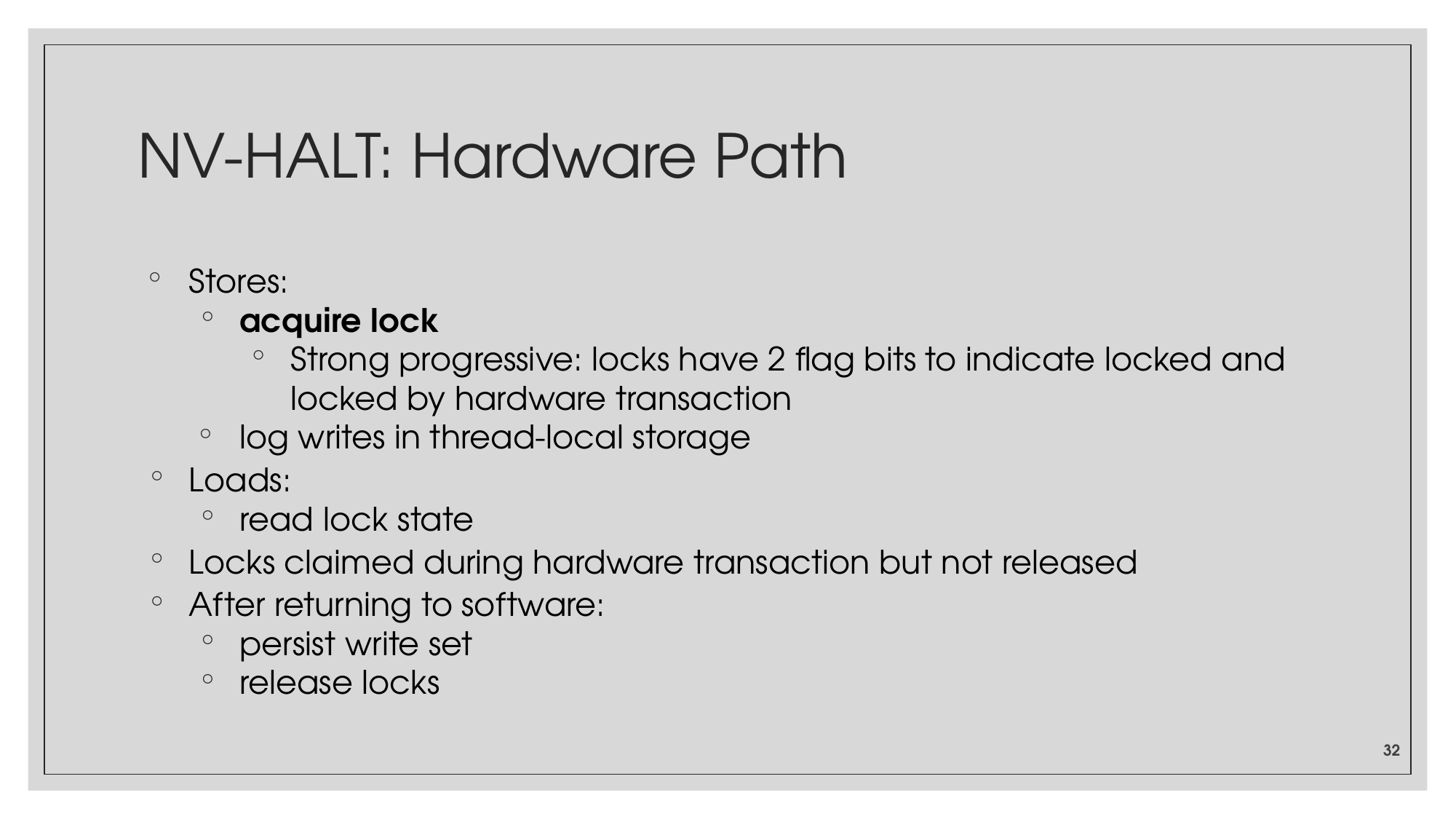

# NV-HALT: Hardware Path
Stores:
acquire lock
Strong progressive: locks have 2 flag bits to indicate locked and locked by hardware transaction
log writes in thread-local storage
Loads:
read lock state
Locks claimed during hardware transaction but not released
After returning to software:
persist write set
release locks

32